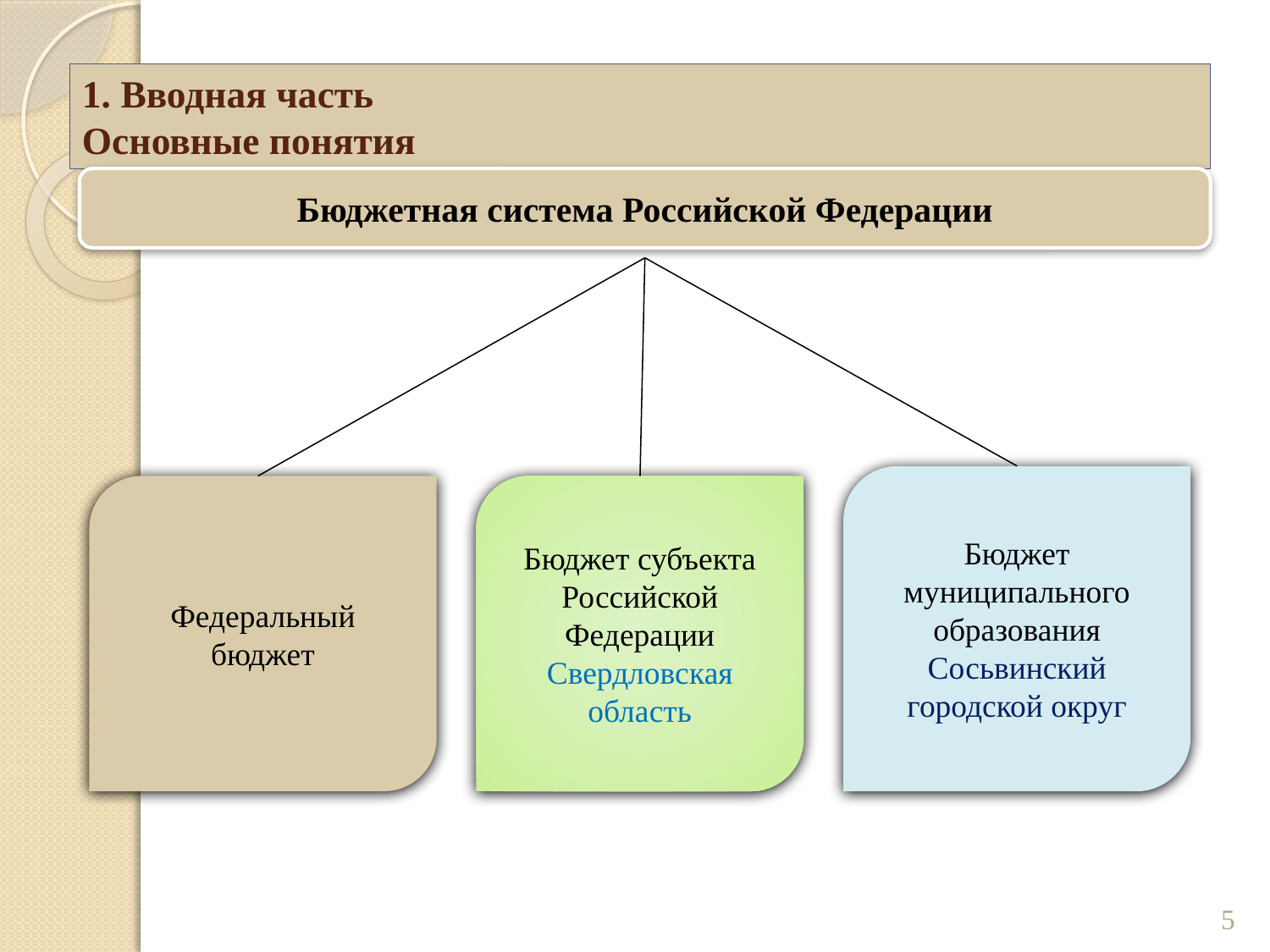

# 1. Вводная часть Основные понятия

Бюджетная система Российской Федерации
Бюджет муниципального образования Сосьвинский городской округ
Федеральный бюджет
Бюджет субъекта Российской Федерации Свердловская область
5